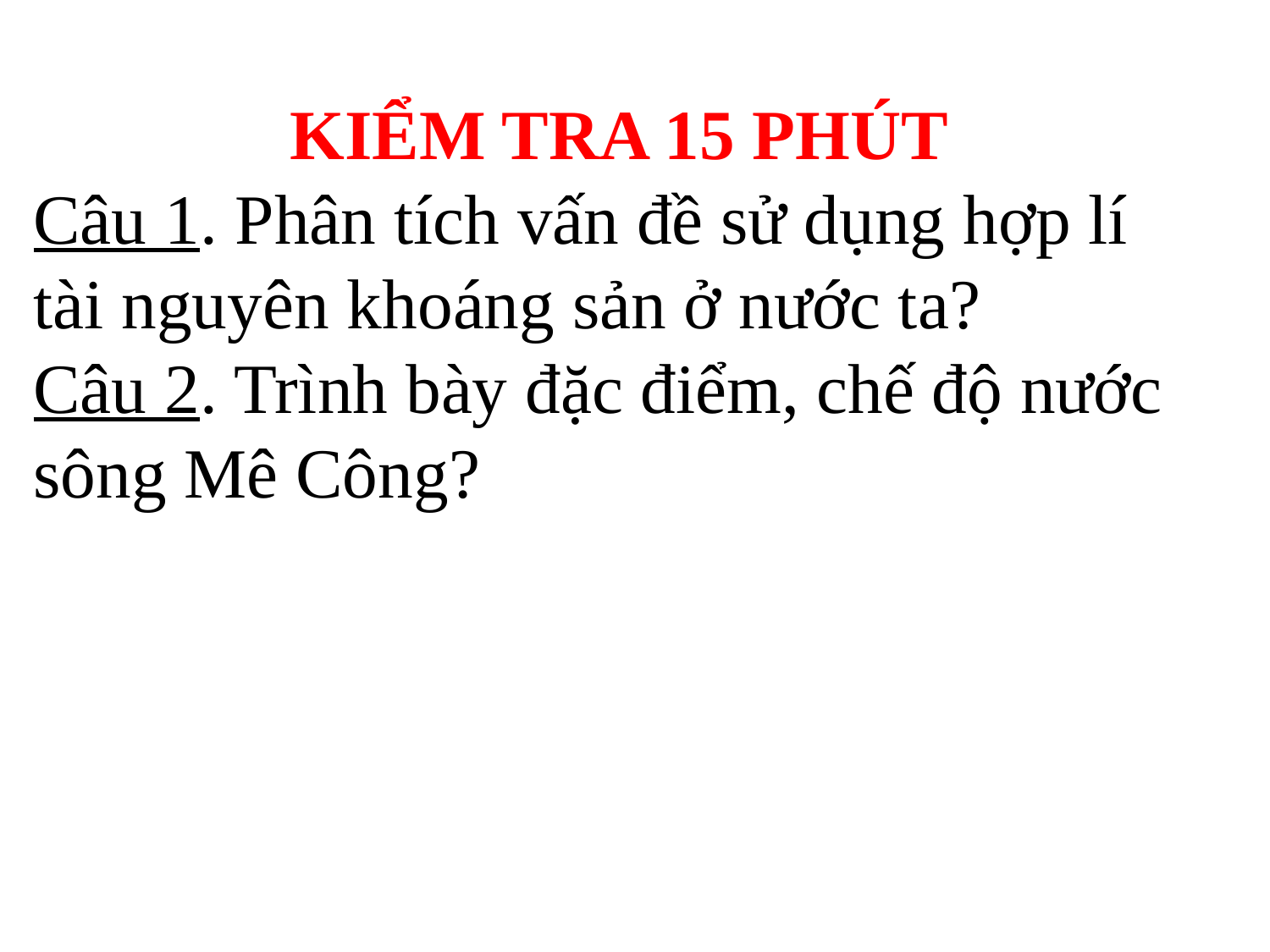

KIỂM TRA 15 PHÚT
Câu 1. Phân tích vấn đề sử dụng hợp lí tài nguyên khoáng sản ở nước ta?
Câu 2. Trình bày đặc điểm, chế độ nước  sông Mê Công?